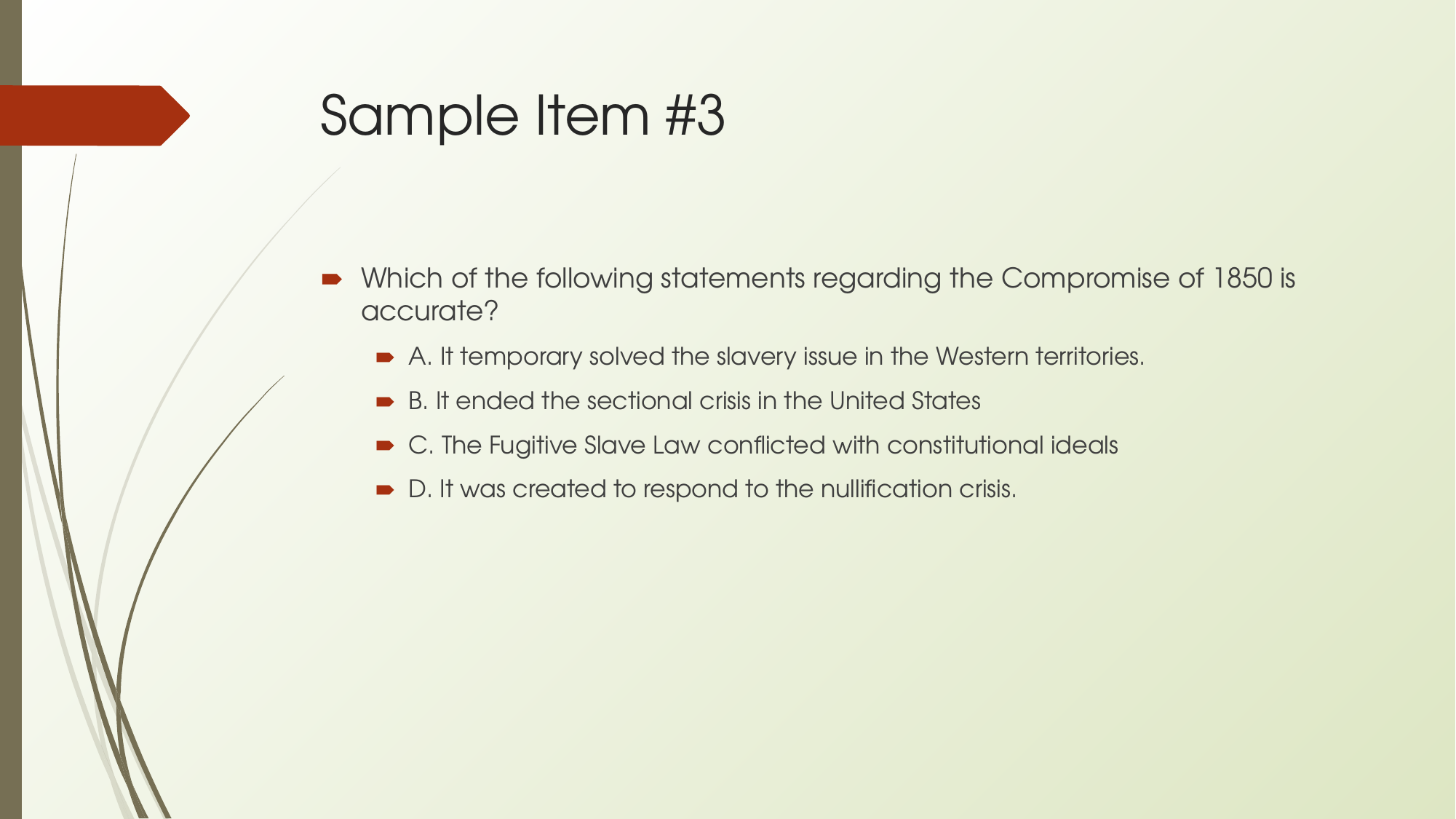

# Sample Item #3
Which of the following statements regarding the Compromise of 1850 is accurate?
A. It temporary solved the slavery issue in the Western territories.
B. It ended the sectional crisis in the United States
C. The Fugitive Slave Law conflicted with constitutional ideals
D. It was created to respond to the nullification crisis.